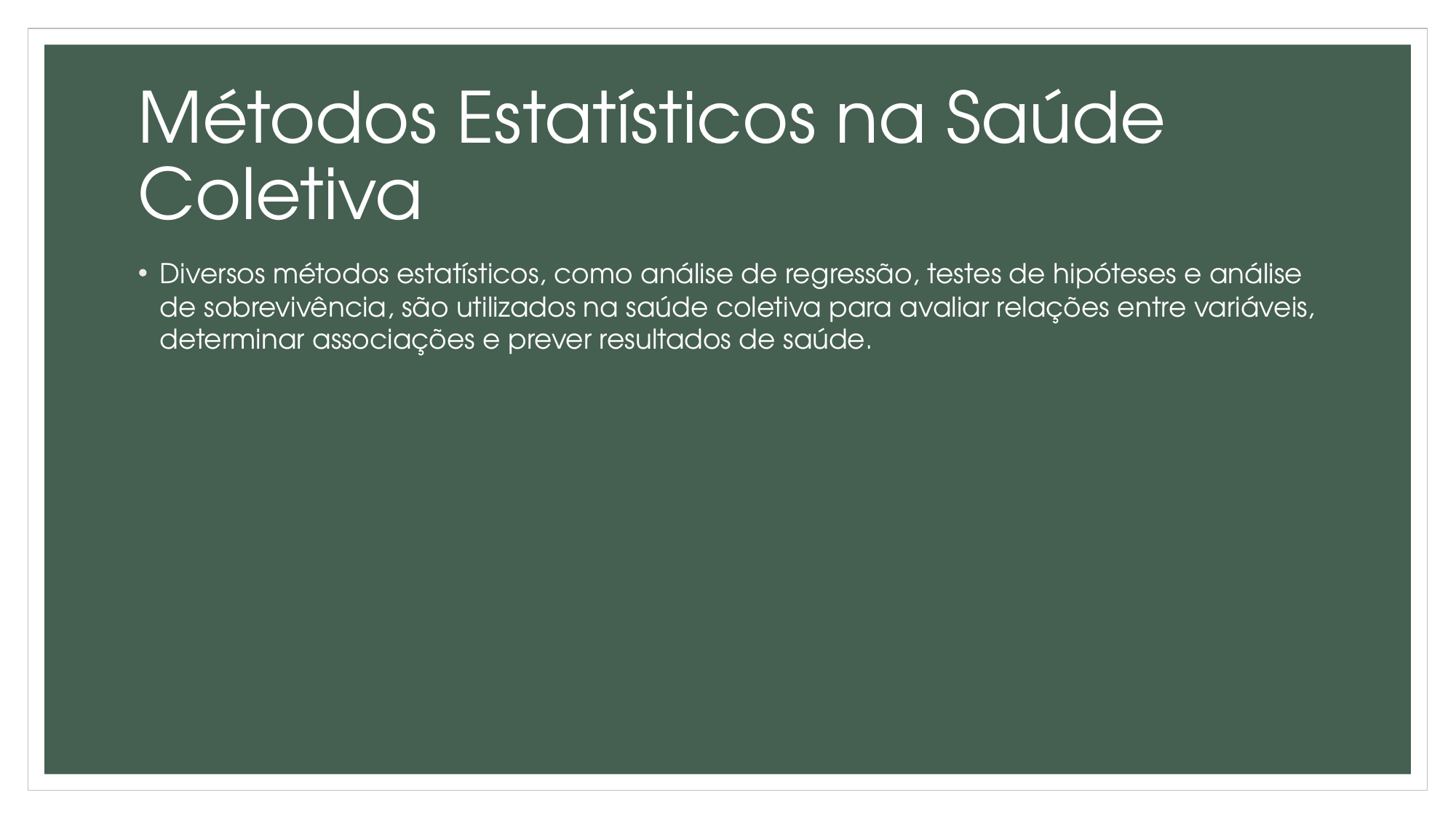

# Métodos Estatísticos na Saúde Coletiva
Diversos métodos estatísticos, como análise de regressão, testes de hipóteses e análise de sobrevivência, são utilizados na saúde coletiva para avaliar relações entre variáveis, determinar associações e prever resultados de saúde.